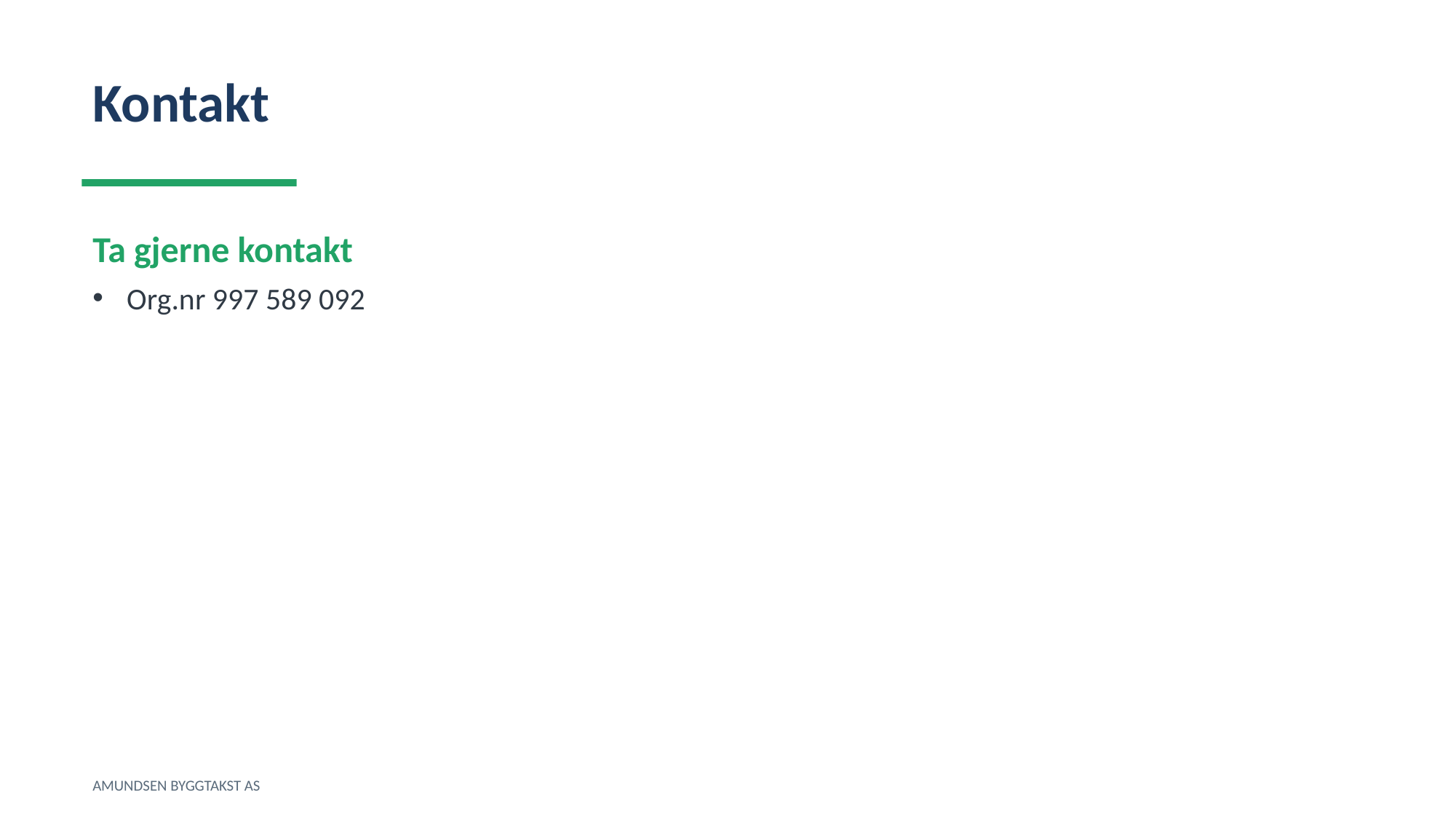

Kontakt

Ta gjerne kontakt
Org.nr 997 589 092
AMUNDSEN BYGGTAKST AS